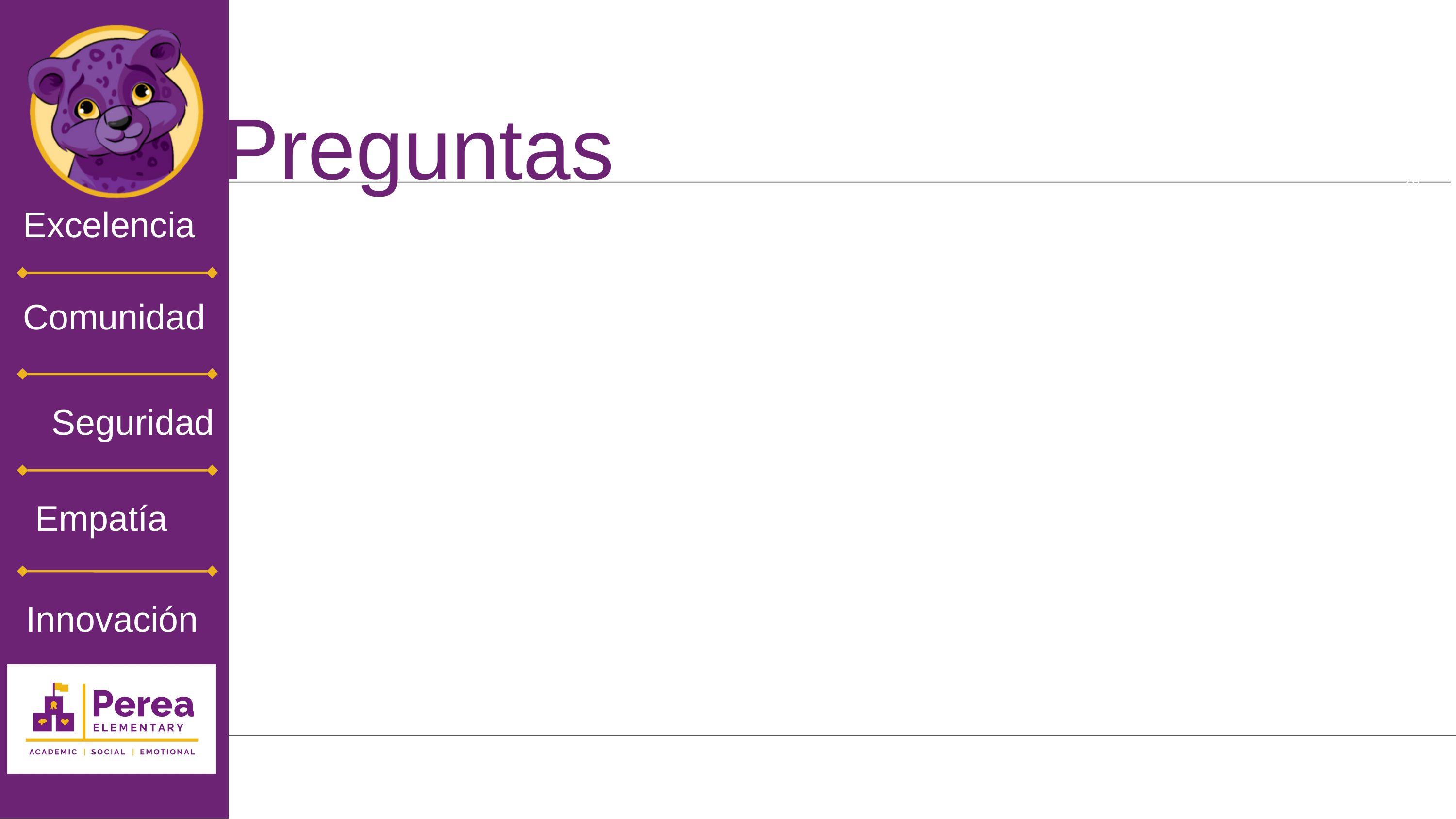

Preguntas

Arte y Diseño '50 Año 2023
Excelencia

Comunidad

Seguridad

Empatía

Innovación
Defensa de tesis